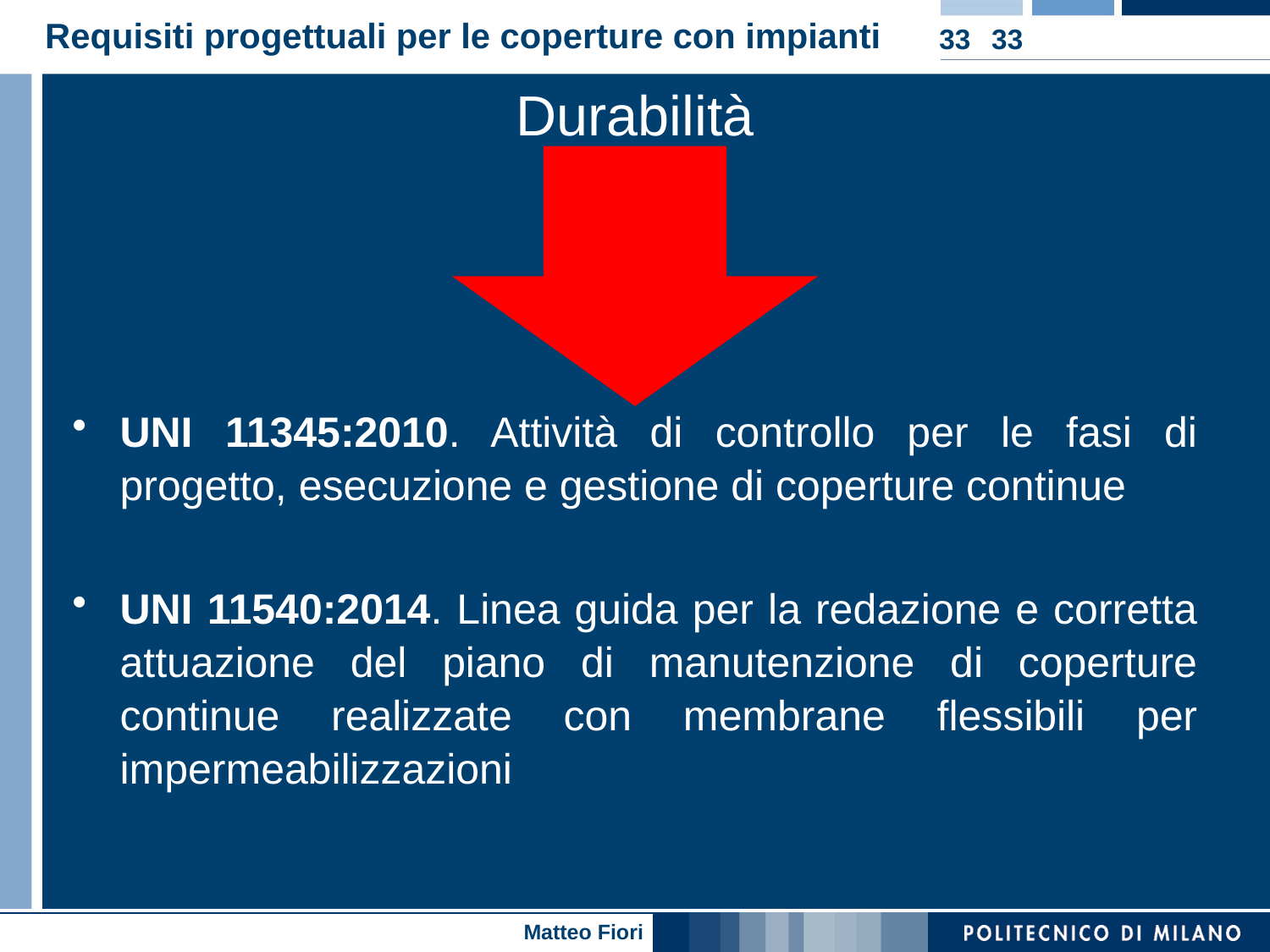

Requisiti progettuali per le coperture con impianti
33
33
Durabilità

UNI 11345:2010. Attività di controllo per le fasi di progetto, esecuzione e gestione di coperture continue

UNI 11540:2014. Linea guida per la redazione e corretta attuazione del piano di manutenzione di coperture continue realizzate con membrane flessibili per impermeabilizzazioni